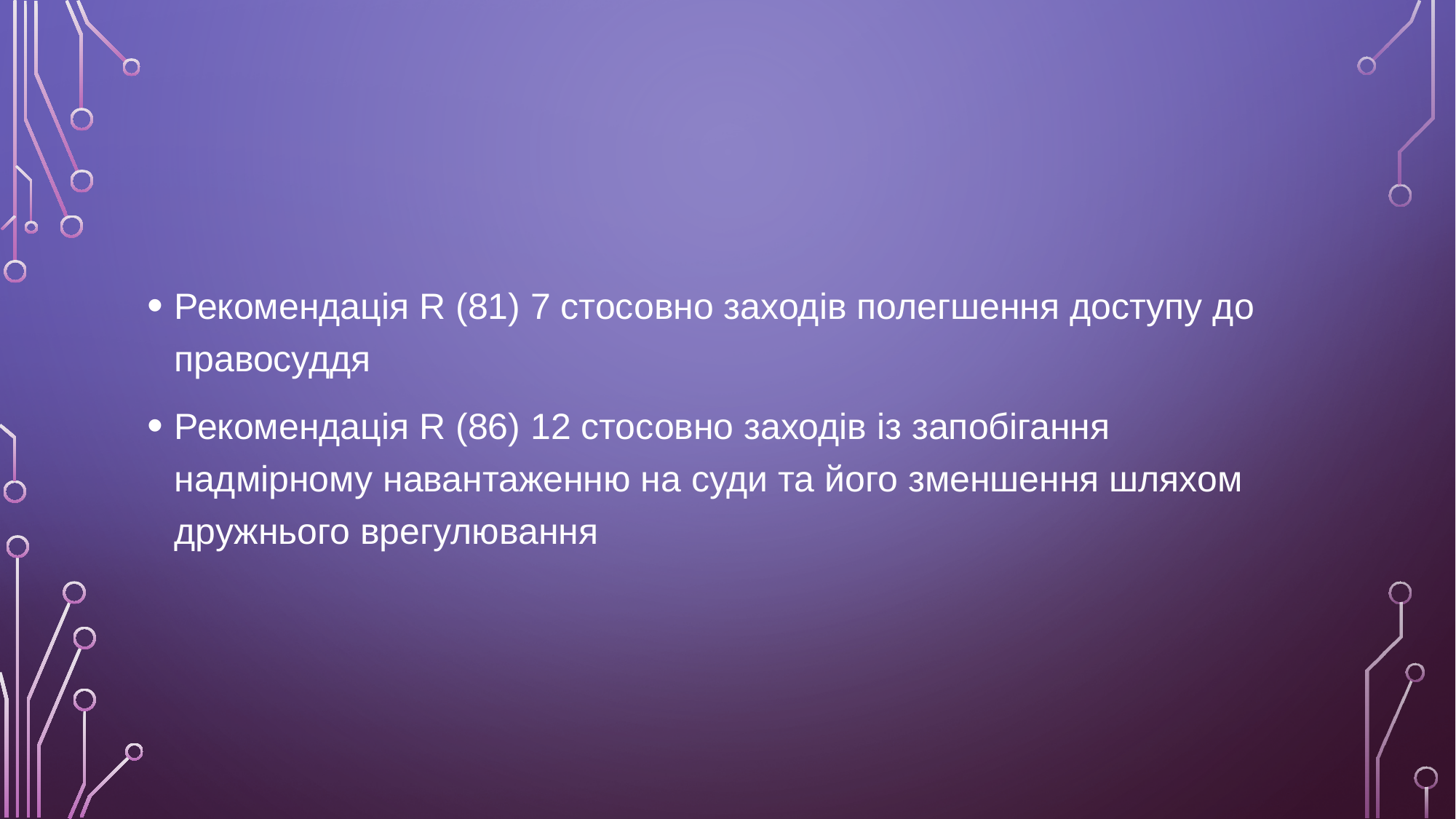

Рекомендація R (81) 7 стосовно заходів полегшення доступу до правосуддя
Рекомендація R (86) 12 стосовно заходів із запобігання надмірному навантаженню на суди та його зменшення шляхом дружнього врегулювання